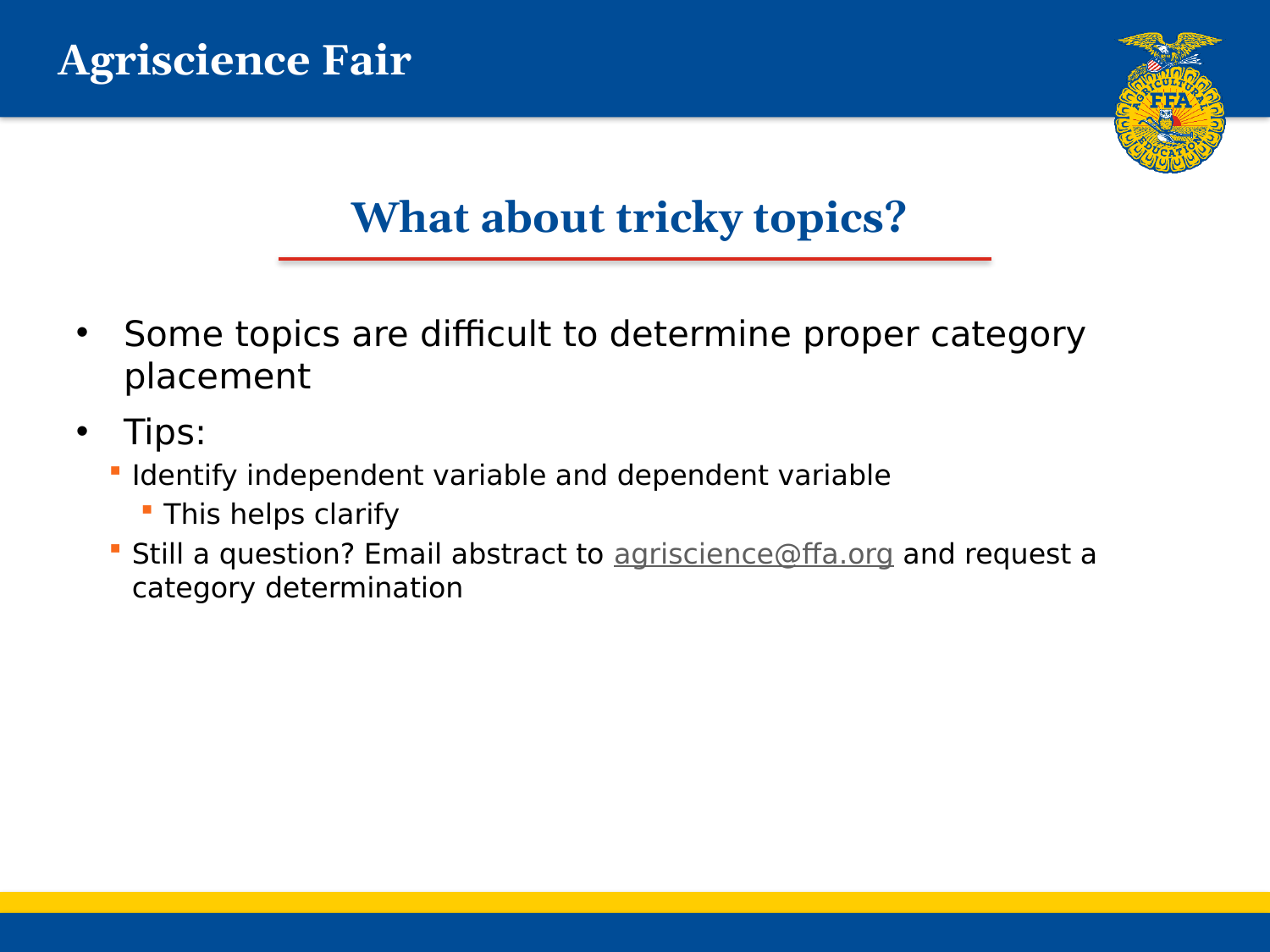

# Agriscience Fair
What about tricky topics?
Some topics are difficult to determine proper category placement
Tips:
Identify independent variable and dependent variable
This helps clarify
Still a question? Email abstract to agriscience@ffa.org and request a category determination